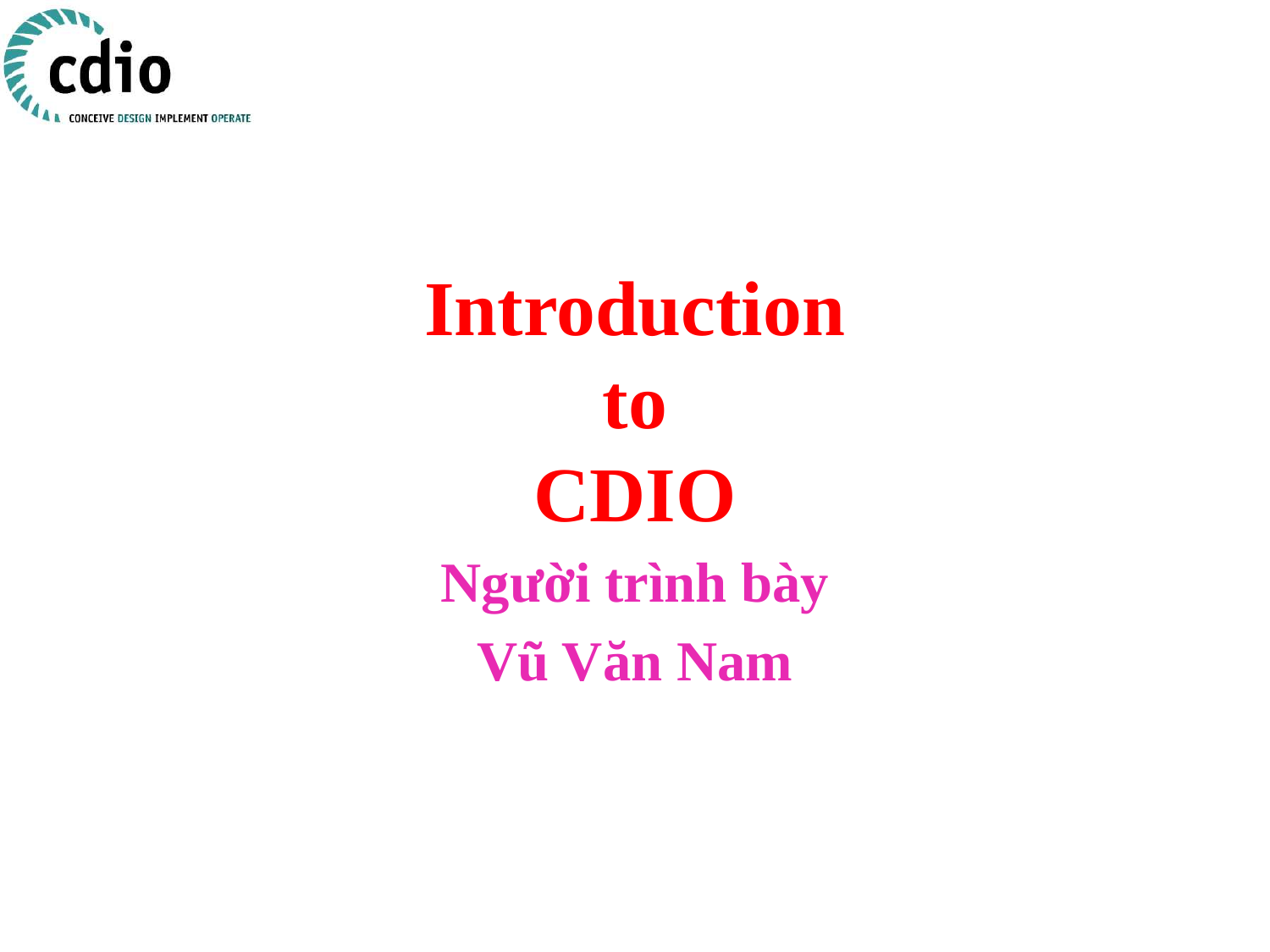

# Introduction to CDIO
Người trình bày
Vũ Văn Nam